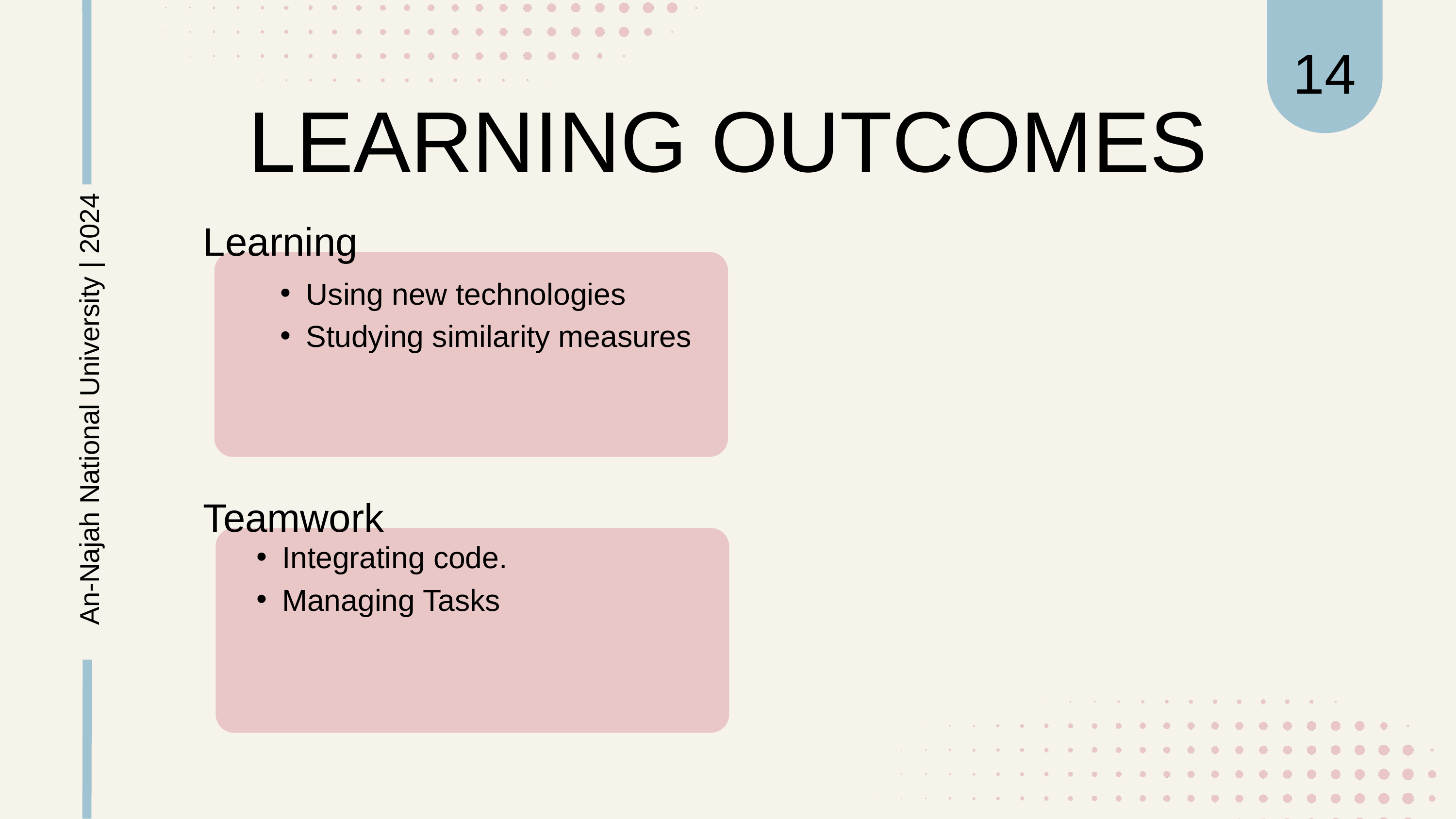

14

LEARNING OUTCOMES
Learning

Using new technologies
Studying similarity measures
An-Najah National University | 2024
Teamwork

Integrating code.
Managing Tasks